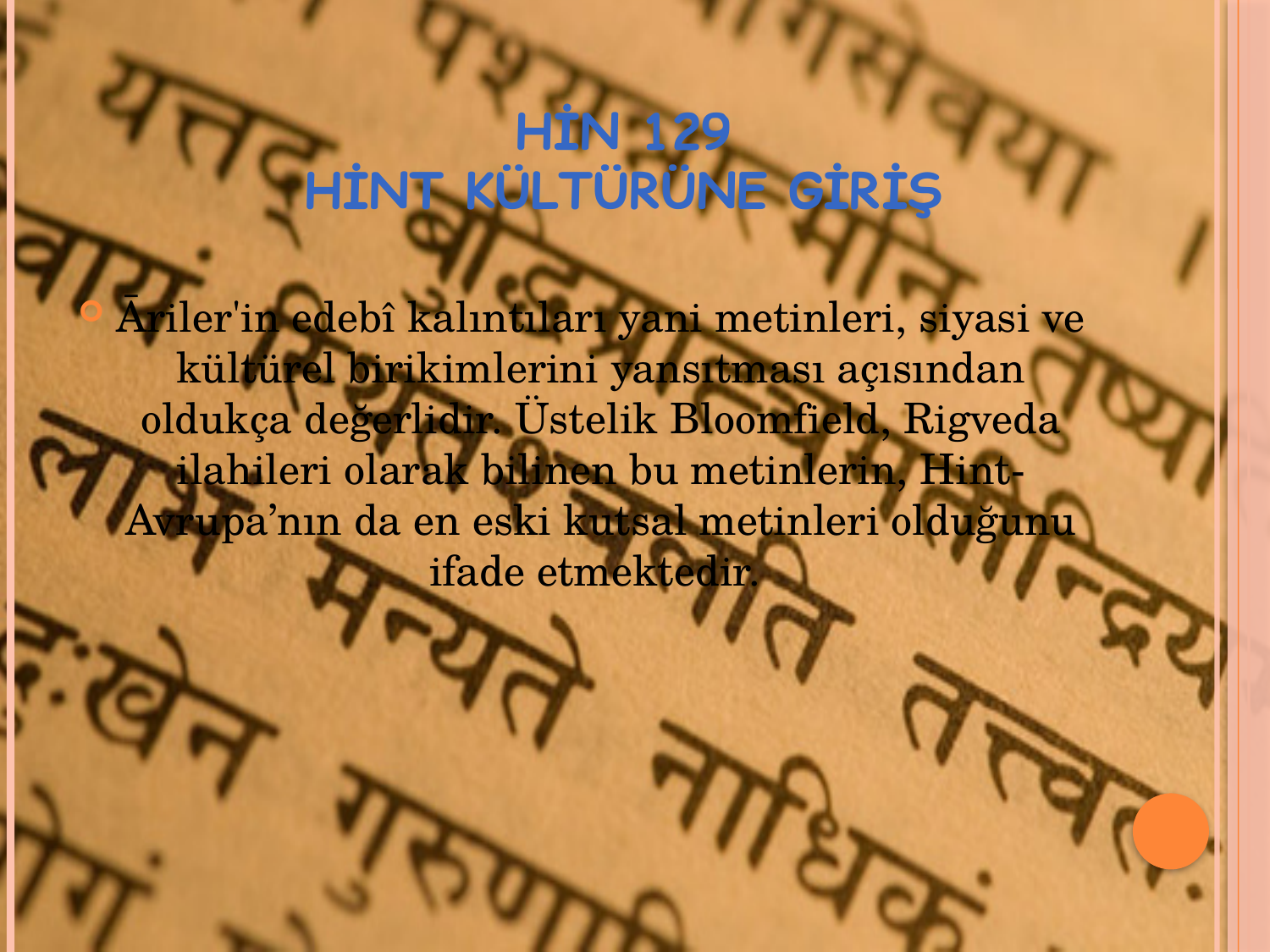

# HİN 129 HİNT KÜLTÜRÜNE GİRİŞ

Āriler'in edebî kalıntıları yani metinleri, siyasi ve kültürel birikimlerini yansıtması açısından oldukça değerlidir. Üstelik Bloomfield, Rigveda ilahileri olarak bilinen bu metinlerin, Hint-Avrupa’nın da en eski kutsal metinleri olduğunu ifade etmektedir.